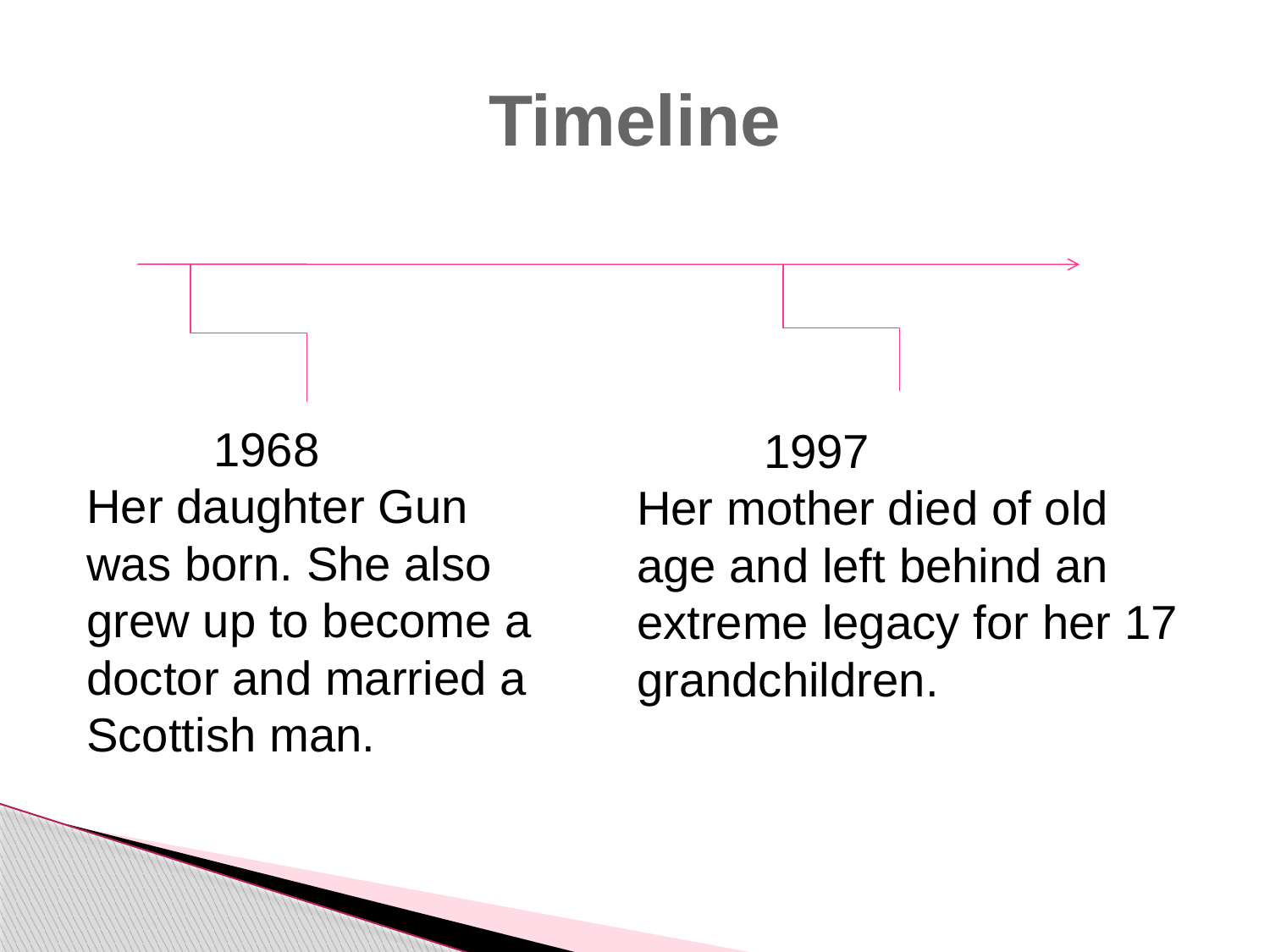

# Timeline

	1968
Her daughter Gun was born. She also grew up to become a doctor and married a Scottish man.

	1997
Her mother died of old age and left behind an extreme legacy for her 17 grandchildren.